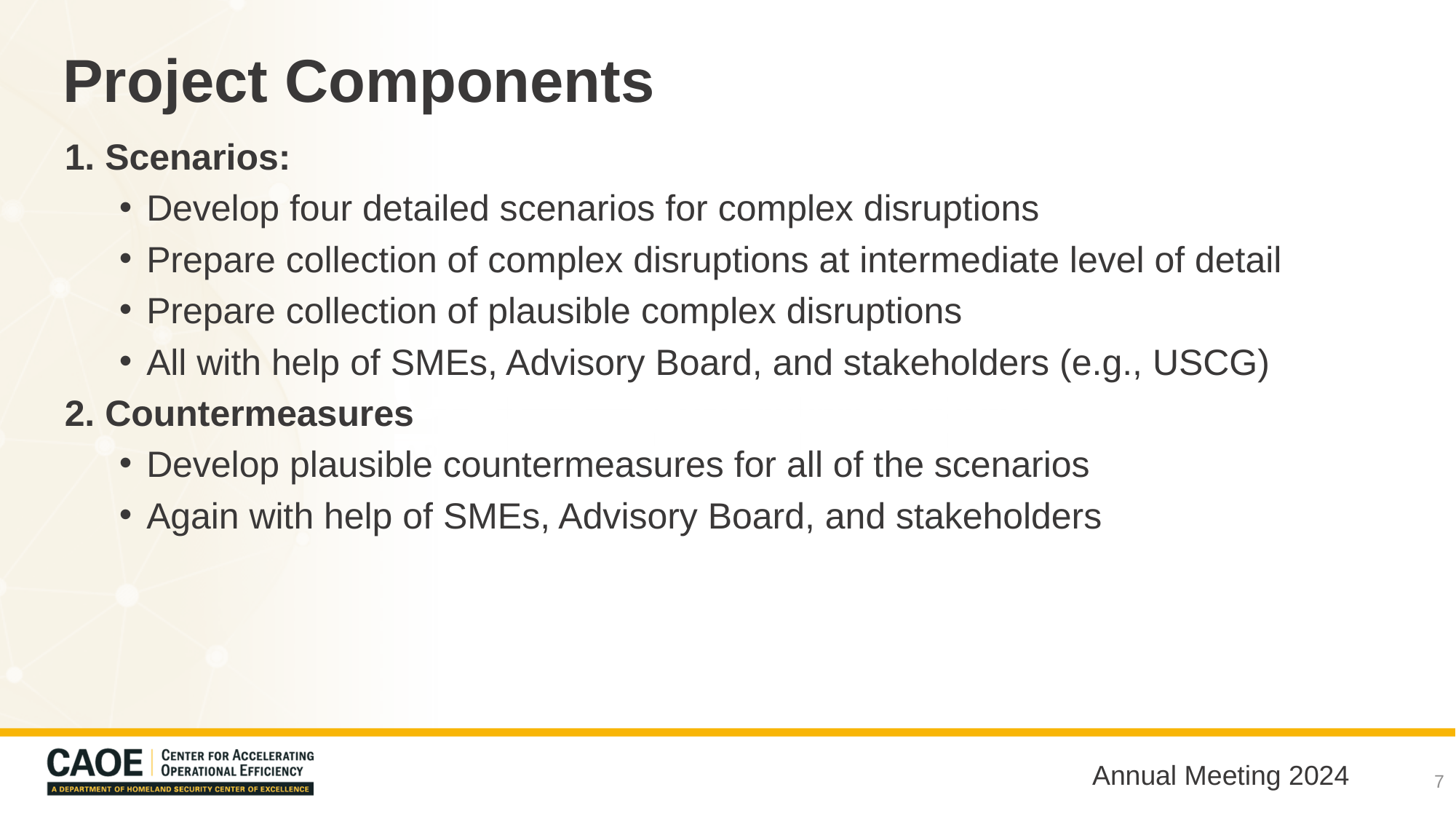

# Project Components
1. Scenarios:
Develop four detailed scenarios for complex disruptions
Prepare collection of complex disruptions at intermediate level of detail
Prepare collection of plausible complex disruptions
All with help of SMEs, Advisory Board, and stakeholders (e.g., USCG)
2. Countermeasures
Develop plausible countermeasures for all of the scenarios
Again with help of SMEs, Advisory Board, and stakeholders

7